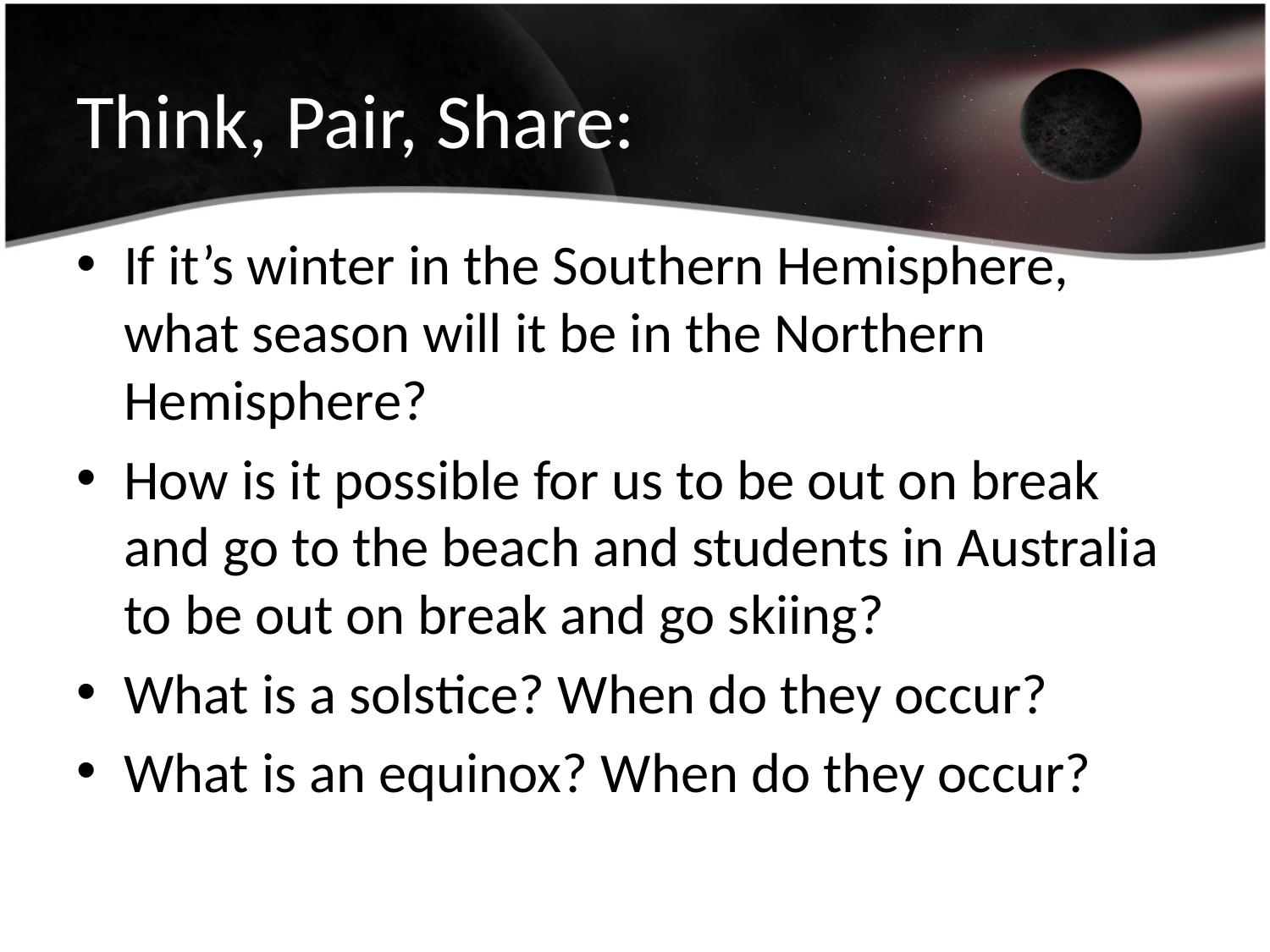

# Think, Pair, Share:
If it’s winter in the Southern Hemisphere, what season will it be in the Northern Hemisphere?
How is it possible for us to be out on break and go to the beach and students in Australia to be out on break and go skiing?
What is a solstice? When do they occur?
What is an equinox? When do they occur?